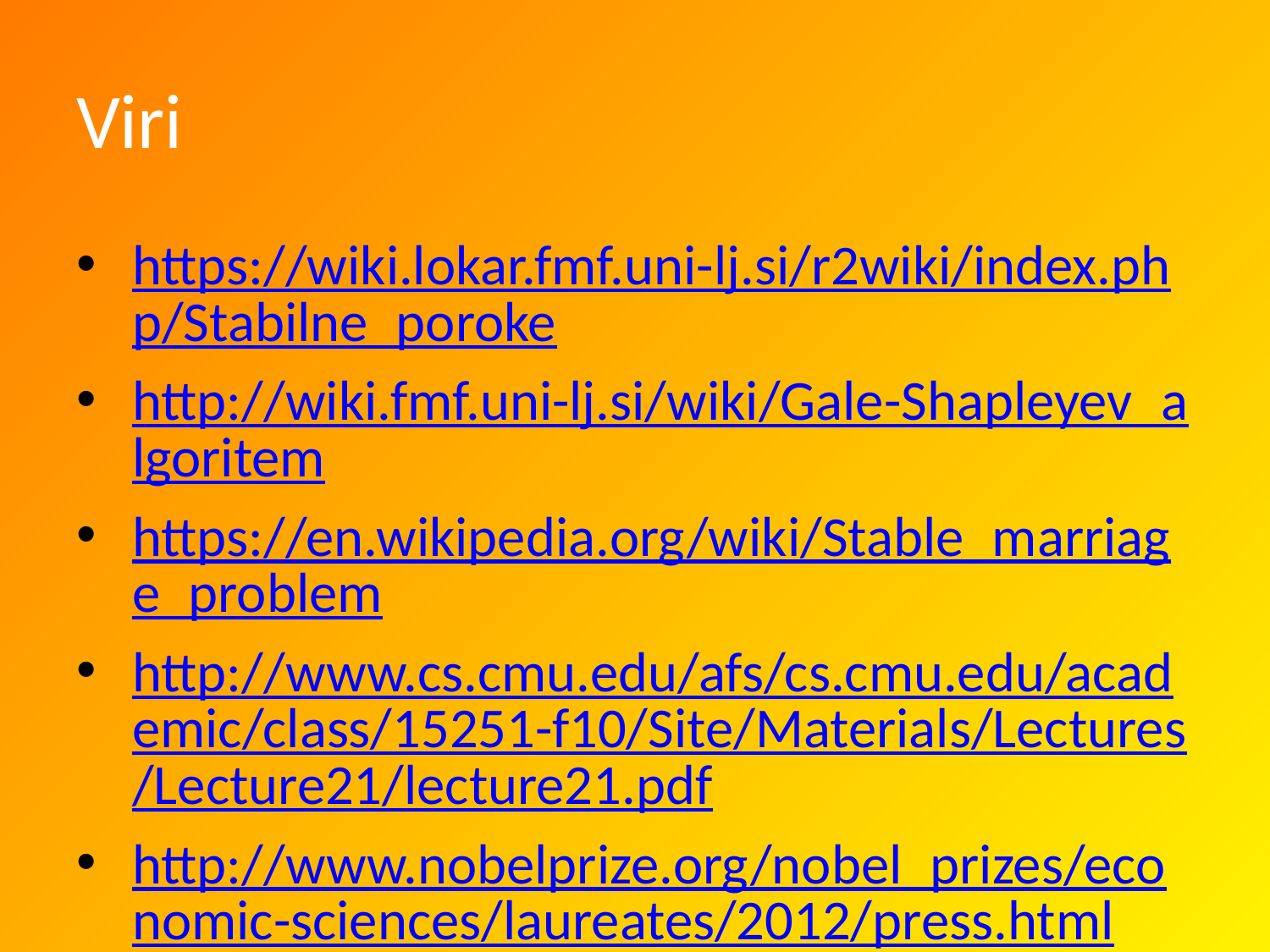

# Viri
https://wiki.lokar.fmf.uni-lj.si/r2wiki/index.php/Stabilne_poroke
http://wiki.fmf.uni-lj.si/wiki/Gale-Shapleyev_algoritem
https://en.wikipedia.org/wiki/Stable_marriage_problem
http://www.cs.cmu.edu/afs/cs.cmu.edu/academic/class/15251-f10/Site/Materials/Lectures/Lecture21/lecture21.pdf
http://www.nobelprize.org/nobel_prizes/economic-sciences/laureates/2012/press.html